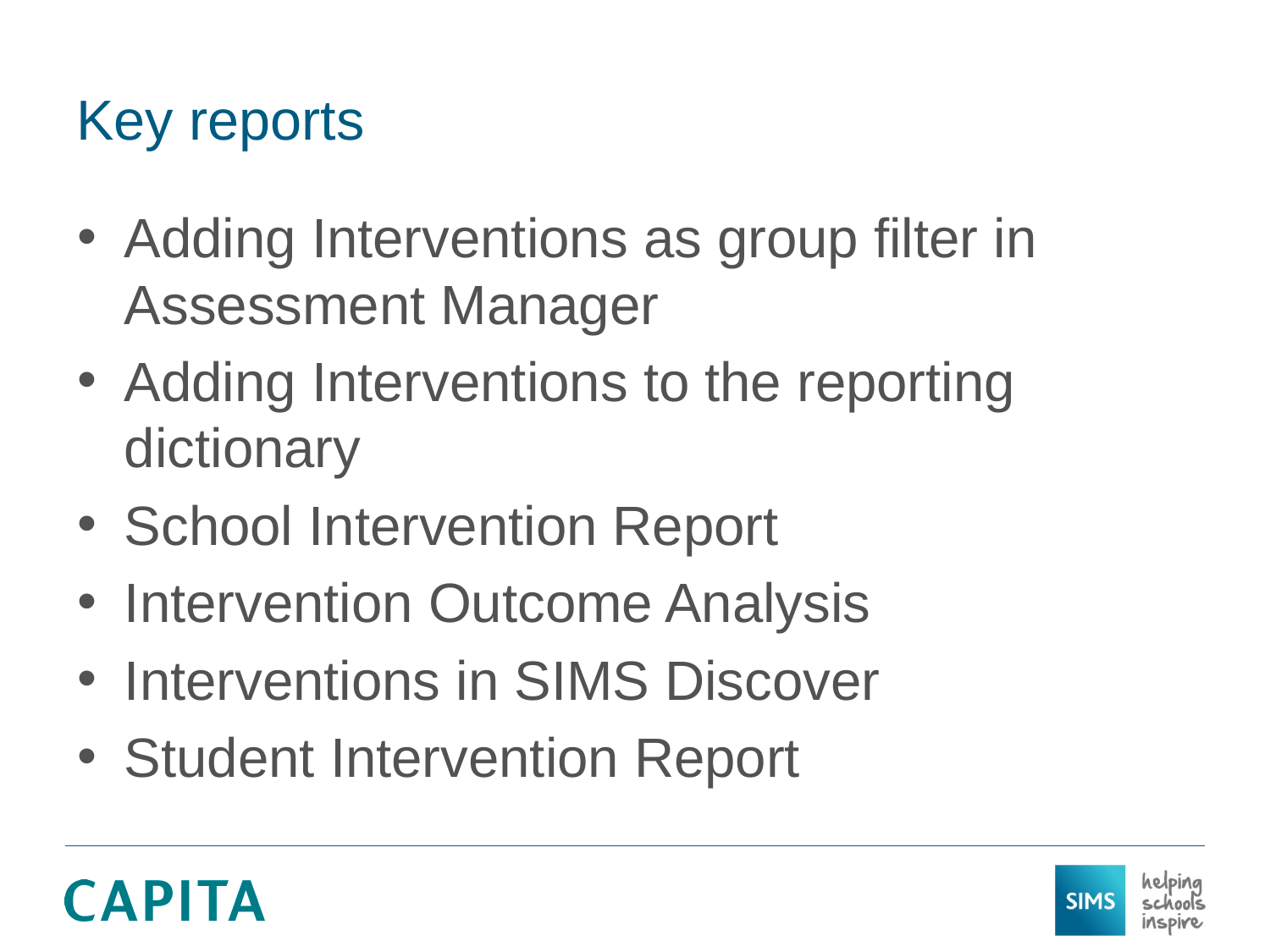

# Key reports
Adding Interventions as group filter in Assessment Manager
Adding Interventions to the reporting dictionary
School Intervention Report
Intervention Outcome Analysis
Interventions in SIMS Discover
Student Intervention Report